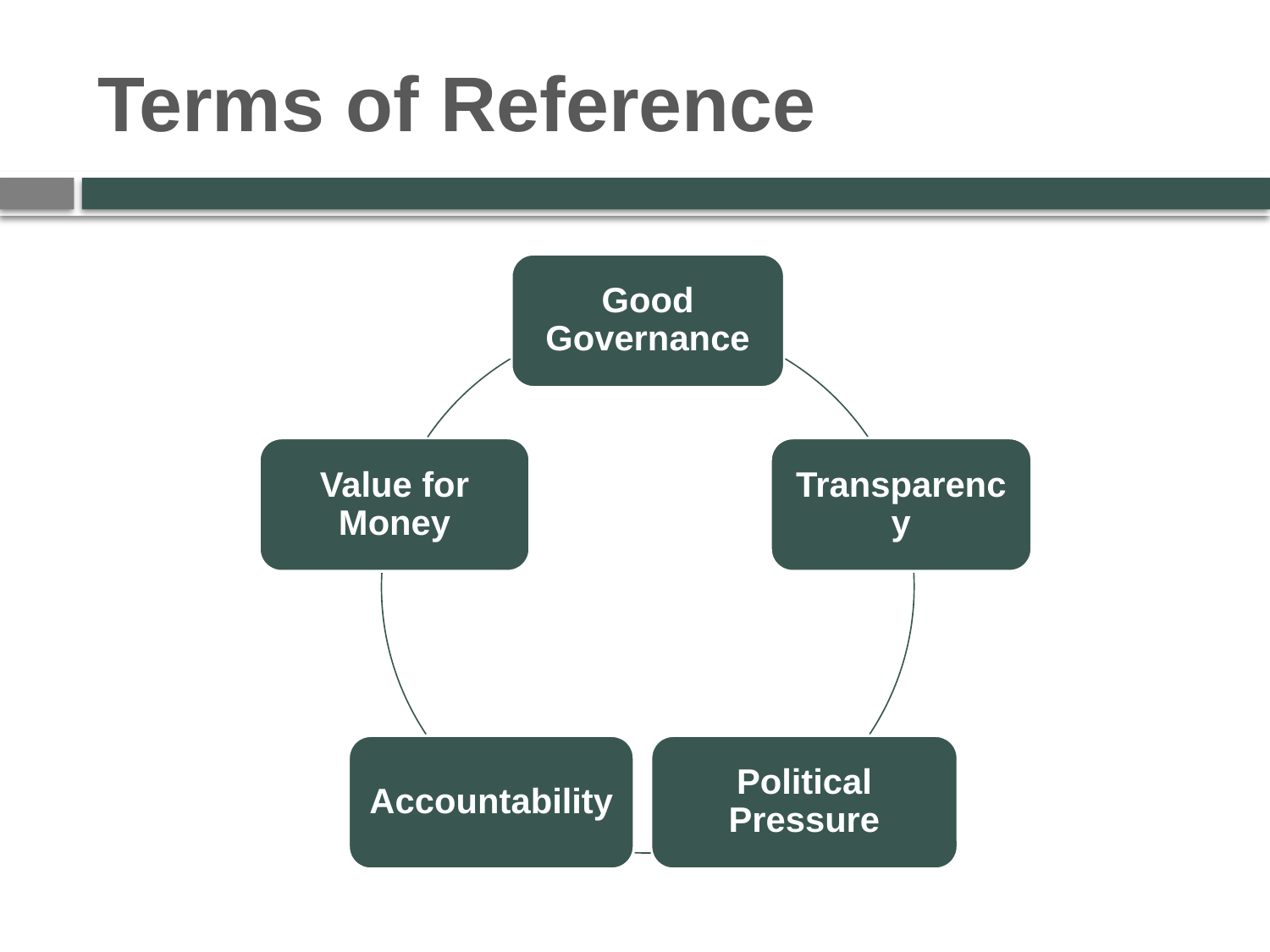

# Terms of Reference
Good Governance
Transparency
Political Pressure
Accountability
Value for Money